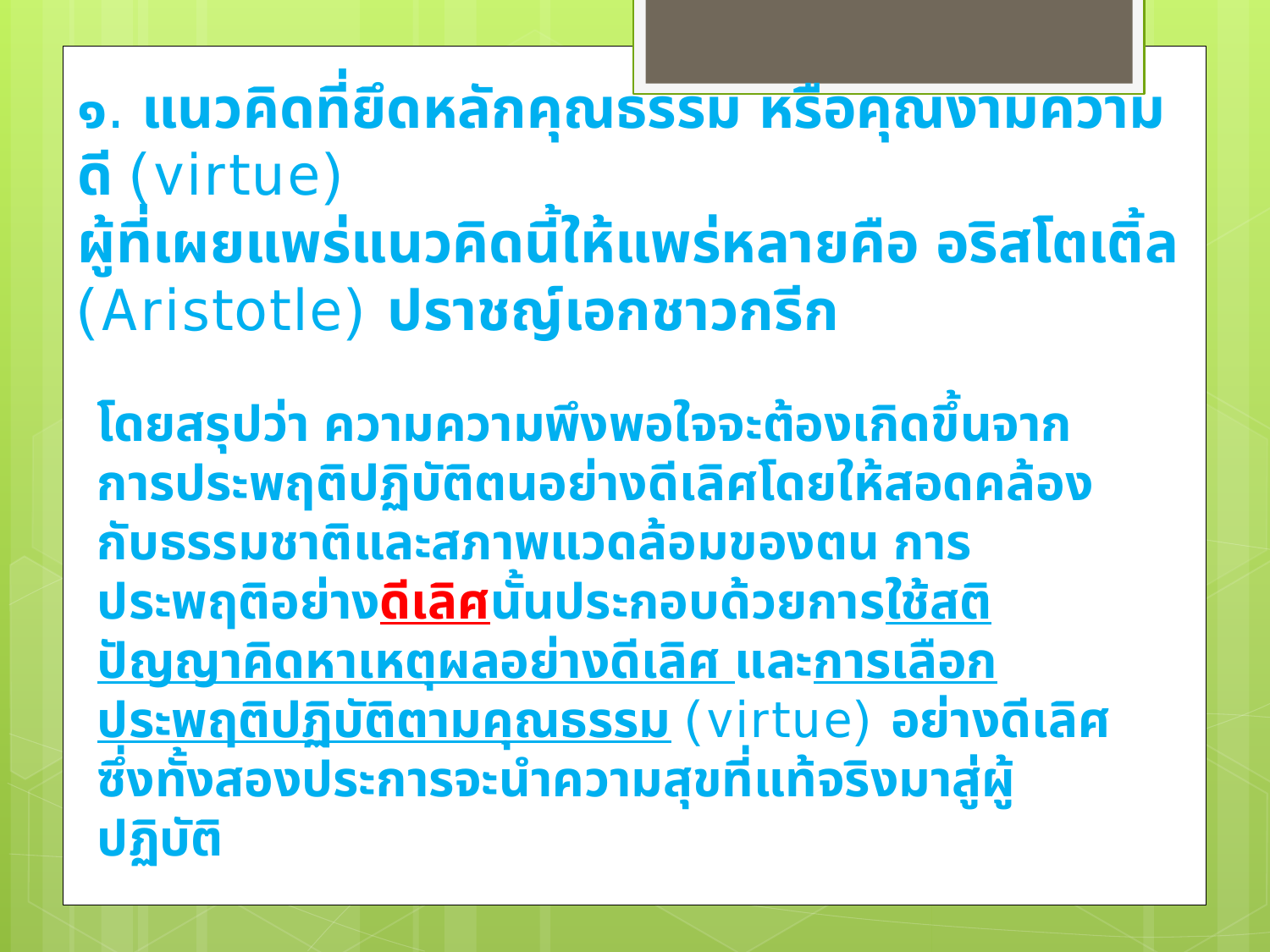

# ๑. แนวคิดที่ยึดหลักคุณธรรม หรือคุณงามความดี (virtue) ผู้ที่เผยแพร่แนวคิดนี้ให้แพร่หลายคือ อริสโตเติ้ล (Aristotle) ปราชญ์เอกชาวกรีก
โดยสรุปว่า ความความพึงพอใจจะต้องเกิดขึ้นจากการประพฤติปฏิบัติตนอย่างดีเลิศโดยให้สอดคล้อง กับธรรมชาติและสภาพแวดล้อมของตน การประพฤติอย่างดีเลิศนั้นประกอบด้วยการใช้สติปัญญาคิดหาเหตุผลอย่างดีเลิศ และการเลือกประพฤติปฏิบัติตามคุณธรรม (virtue) อย่างดีเลิศ ซึ่งทั้งสองประการจะนำความสุขที่แท้จริงมาสู่ผู้ปฏิบัติ